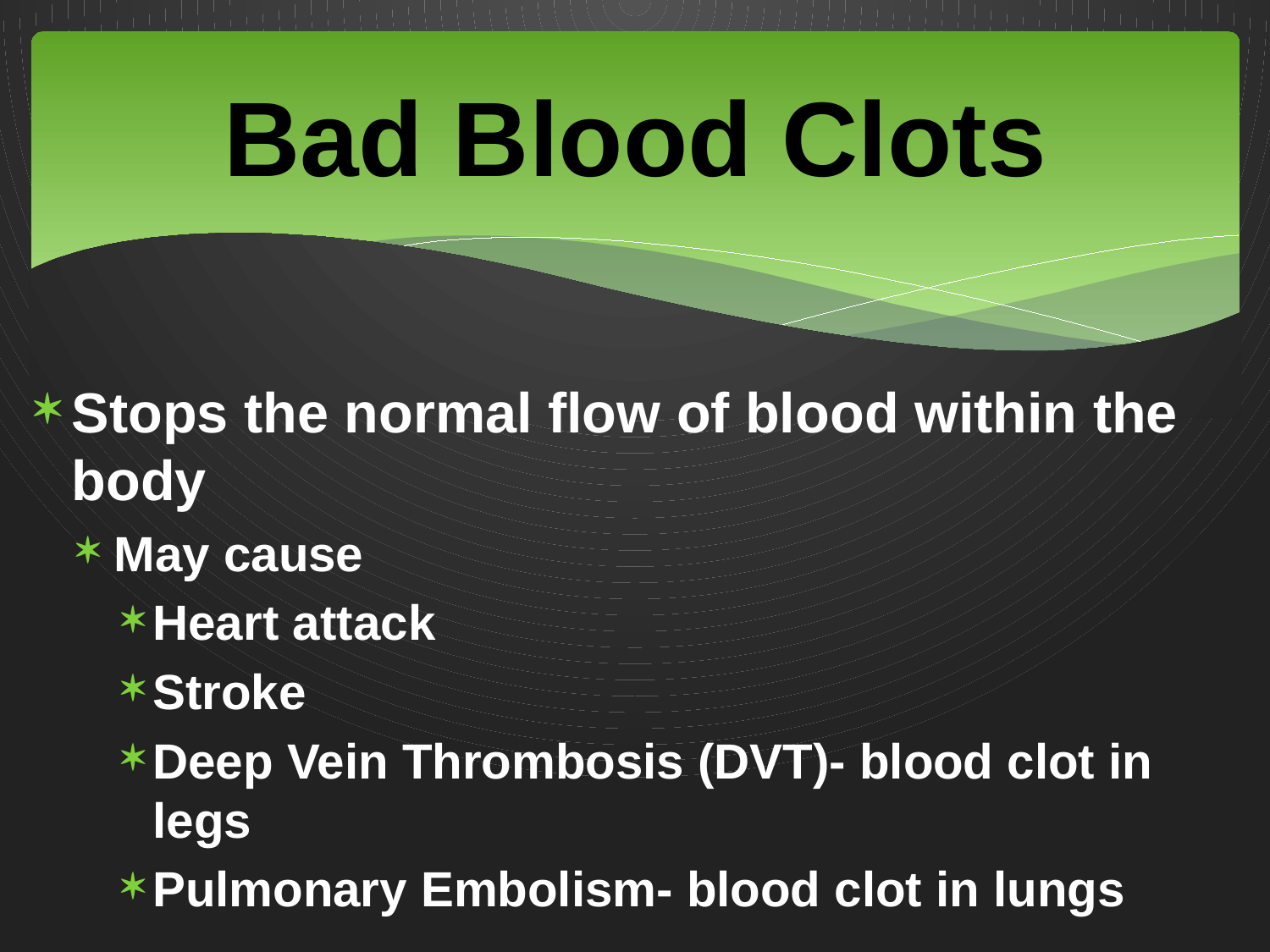

# Bad Blood Clots
Stops the normal flow of blood within the body
May cause
Heart attack
Stroke
Deep Vein Thrombosis (DVT)- blood clot in legs
Pulmonary Embolism- blood clot in lungs